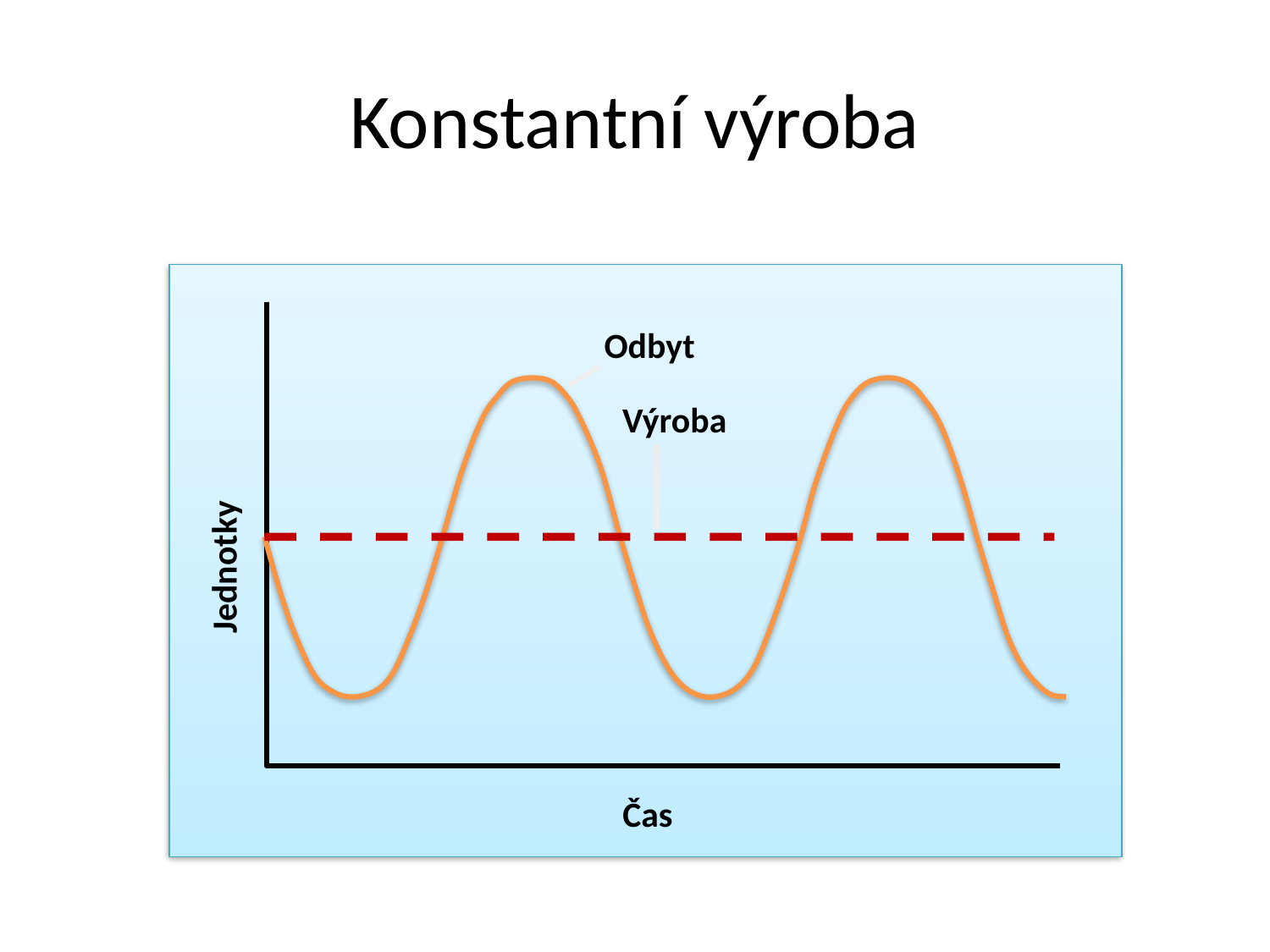

# Konstantní výroba

Odbyt

Jednotky
Čas
Výroba